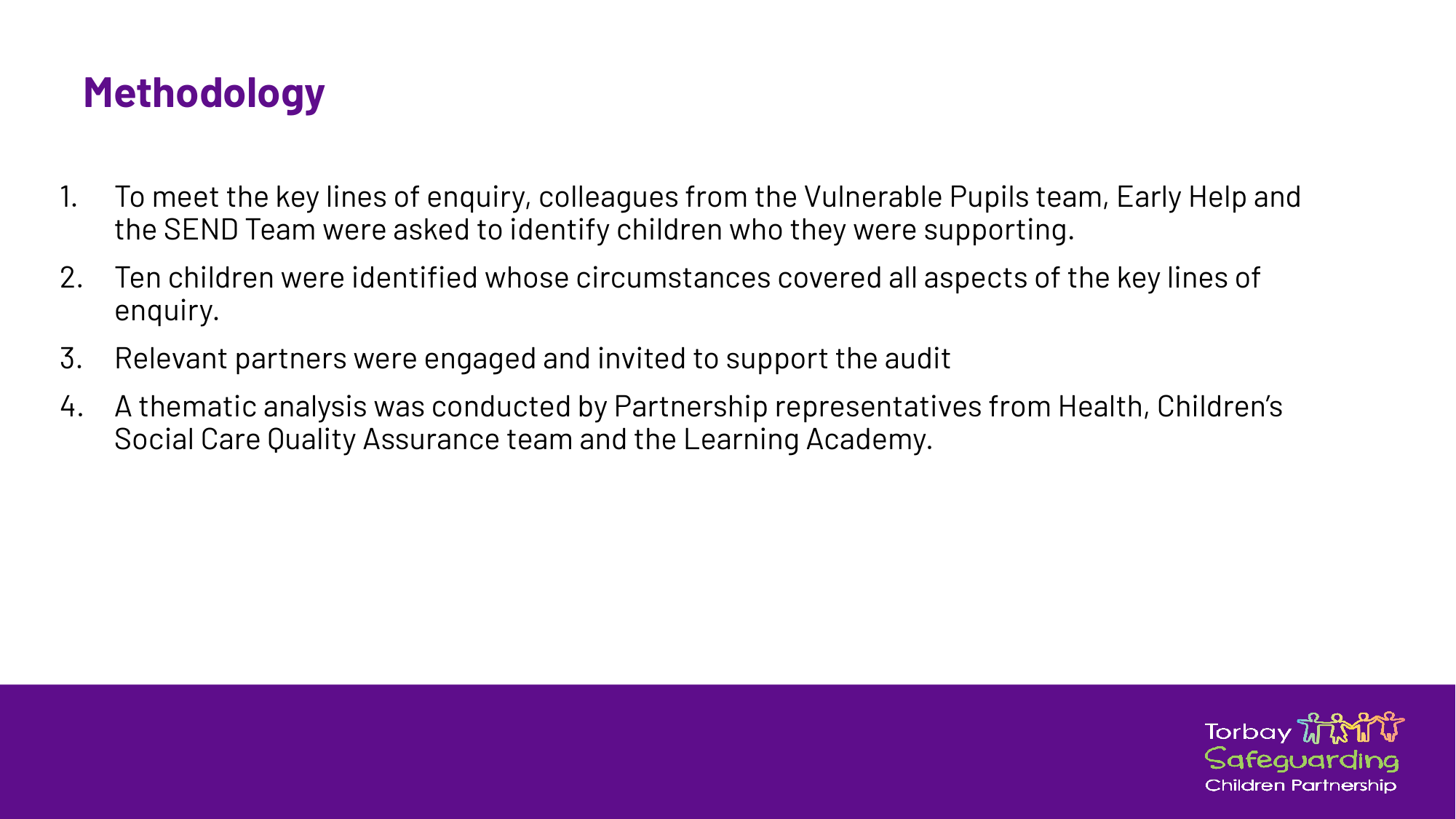

# Methodology
To meet the key lines of enquiry, colleagues from the Vulnerable Pupils team, Early Help and the SEND Team were asked to identify children who they were supporting.
Ten children were identified whose circumstances covered all aspects of the key lines of enquiry.
Relevant partners were engaged and invited to support the audit
A thematic analysis was conducted by Partnership representatives from Health, Children’s Social Care Quality Assurance team and the Learning Academy.